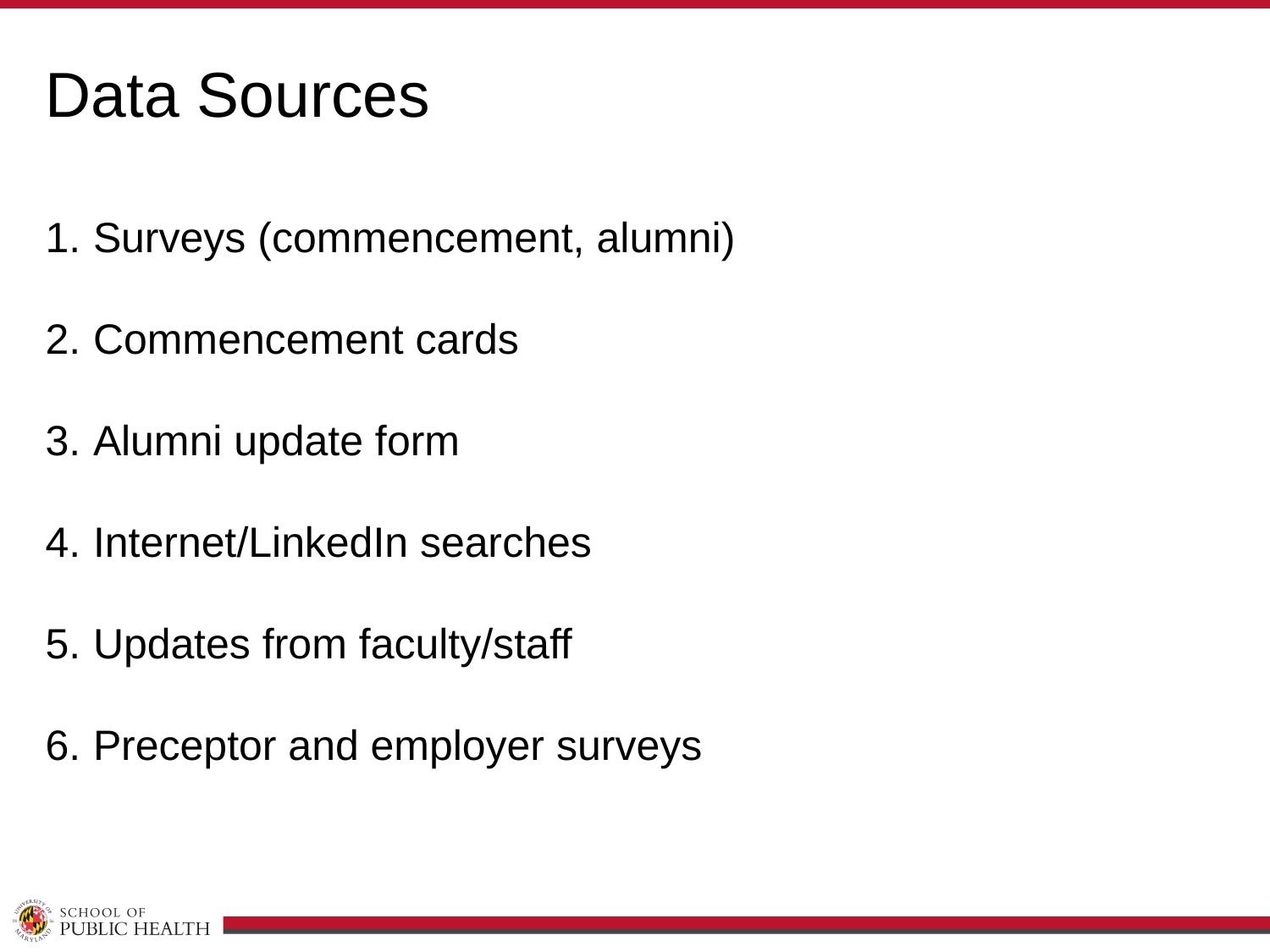

# Data Sources
Surveys (commencement, alumni)
Commencement cards
Alumni update form
Internet/LinkedIn searches
Updates from faculty/staff
Preceptor and employer surveys